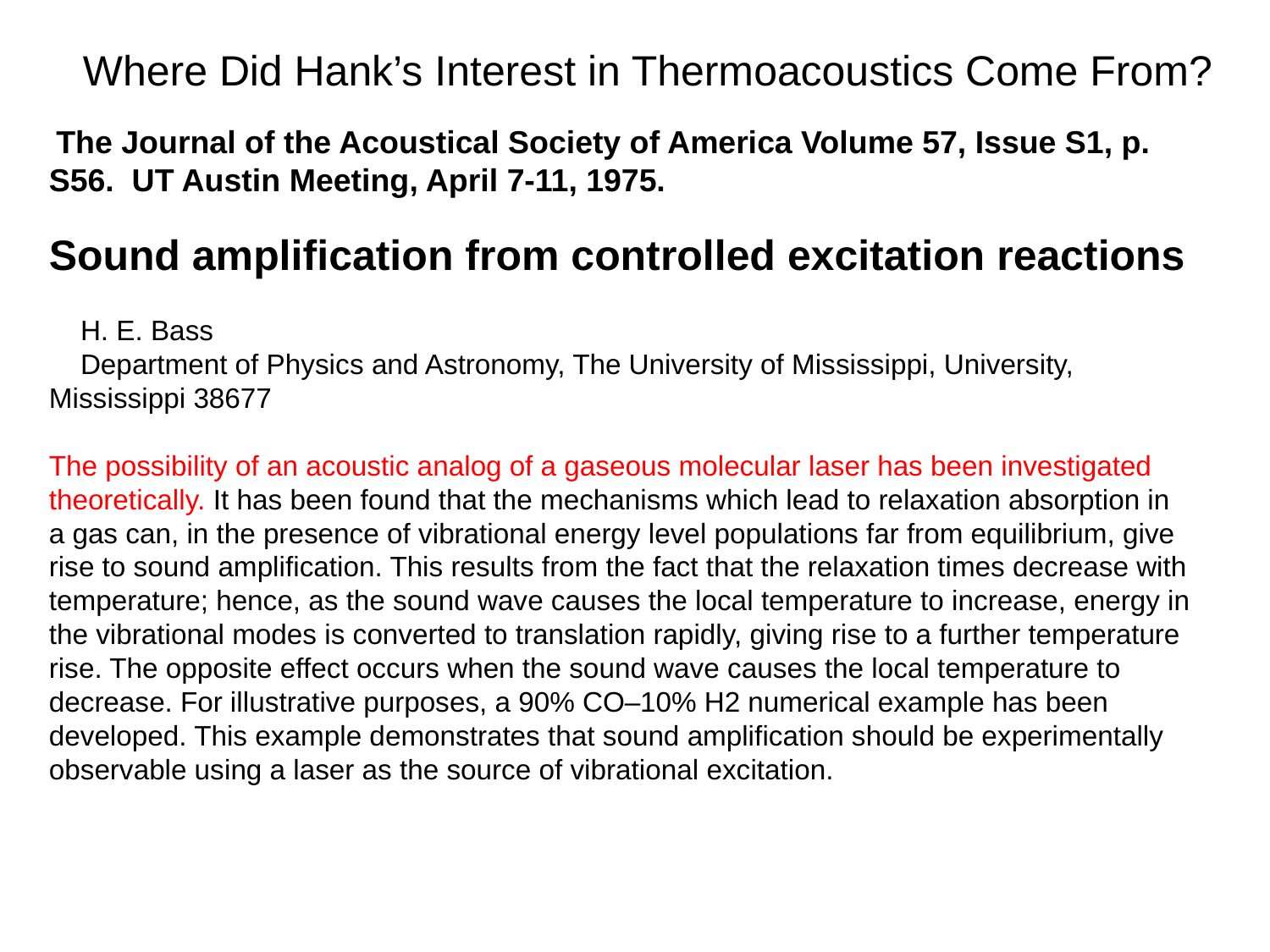

# Where Did Hank’s Interest in Thermoacoustics Come From?
 The Journal of the Acoustical Society of America Volume 57, Issue S1, p. S56.  UT Austin Meeting, April 7-11, 1975.

Sound amplification from controlled excitation reactions

    H. E. Bass
    Department of Physics and Astronomy, The University of Mississippi, University, Mississippi 38677

The possibility of an acoustic analog of a gaseous molecular laser has been investigated theoretically. It has been found that the mechanisms which lead to relaxation absorption in a gas can, in the presence of vibrational energy level populations far from equilibrium, give rise to sound amplification. This results from the fact that the relaxation times decrease with temperature; hence, as the sound wave causes the local temperature to increase, energy in the vibrational modes is converted to translation rapidly, giving rise to a further temperature rise. The opposite effect occurs when the sound wave causes the local temperature to decrease. For illustrative purposes, a 90% CO–10% H2 numerical example has been developed. This example demonstrates that sound amplification should be experimentally observable using a laser as the source of vibrational excitation.